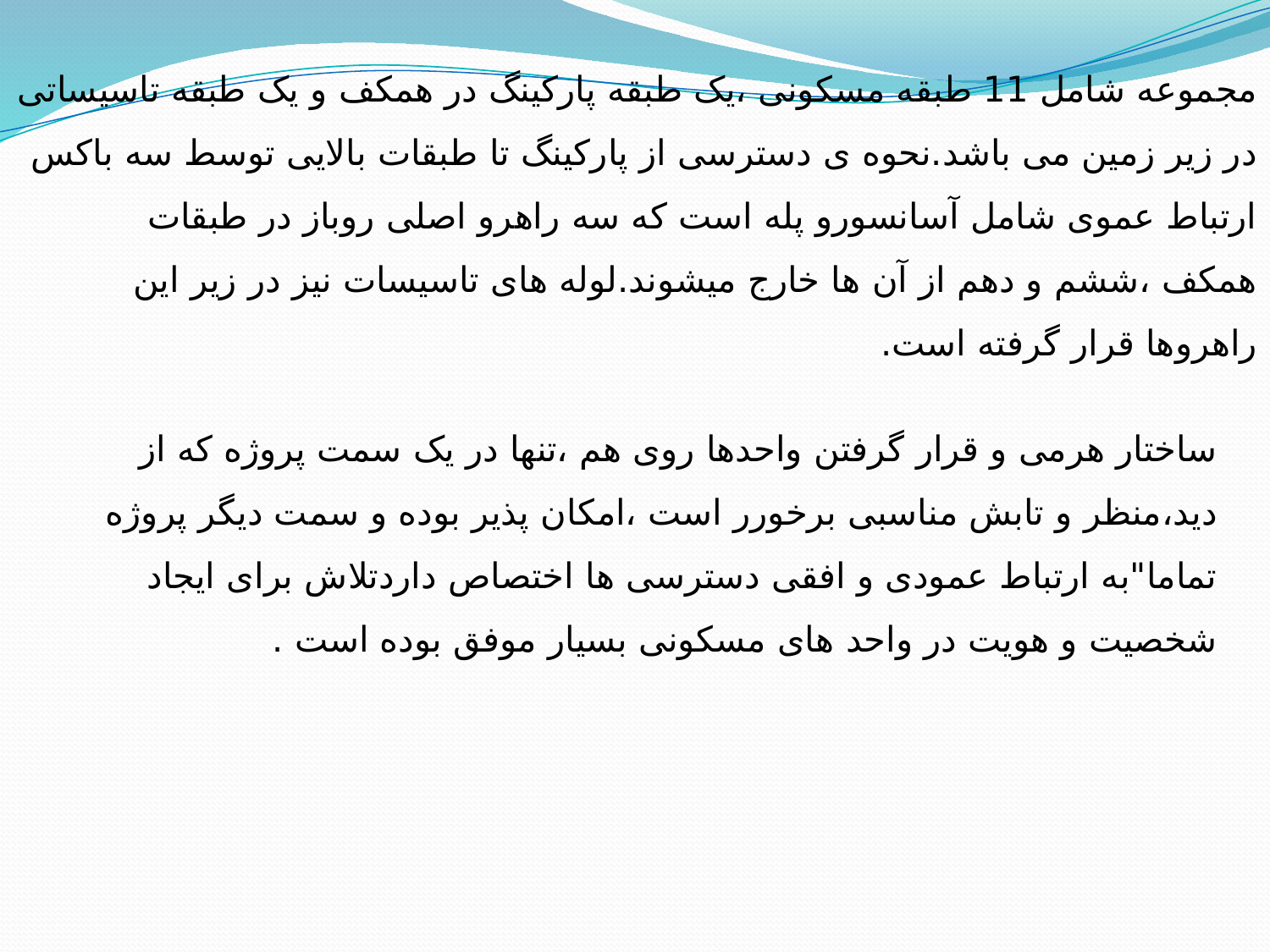

مجموعه شامل 11 طبقه مسکونی ،یک طبقه پارکینگ در همکف و یک طبقه تاسیساتی در زیر زمین می باشد.نحوه ی دسترسی از پارکینگ تا طبقات بالایی توسط سه باکس ارتباط عموی شامل آسانسورو پله است که سه راهرو اصلی روباز در طبقات همکف ،ششم و دهم از آن ها خارج میشوند.لوله های تاسیسات نیز در زیر این راهروها قرار گرفته است.
ساختار هرمی و قرار گرفتن واحدها روی هم ،تنها در یک سمت پروژه که از دید،منظر و تابش مناسبی برخورر است ،امکان پذیر بوده و سمت دیگر پروژه تماما"به ارتباط عمودی و افقی دسترسی ها اختصاص داردتلاش برای ایجاد شخصیت و هویت در واحد های مسکونی بسیار موفق بوده است .